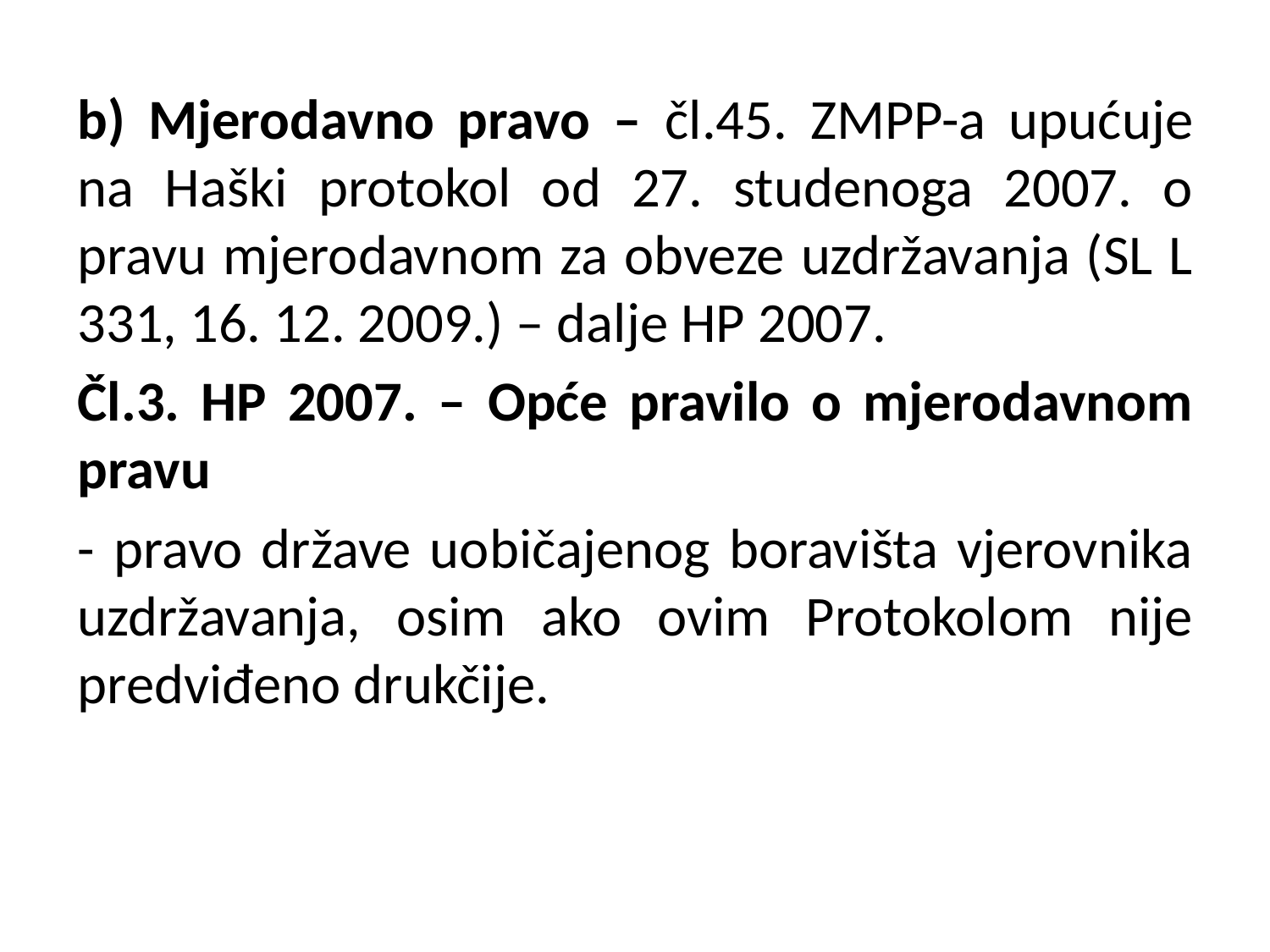

b) Mjerodavno pravo – čl.45. ZMPP-a upućuje na Haški protokol od 27. studenoga 2007. o pravu mjerodavnom za obveze uzdržavanja (SL L 331, 16. 12. 2009.) – dalje HP 2007.
Čl.3. HP 2007. – Opće pravilo o mjerodavnom pravu
- pravo države uobičajenog boravišta vjerovnika uzdržavanja, osim ako ovim Protokolom nije predviđeno drukčije.